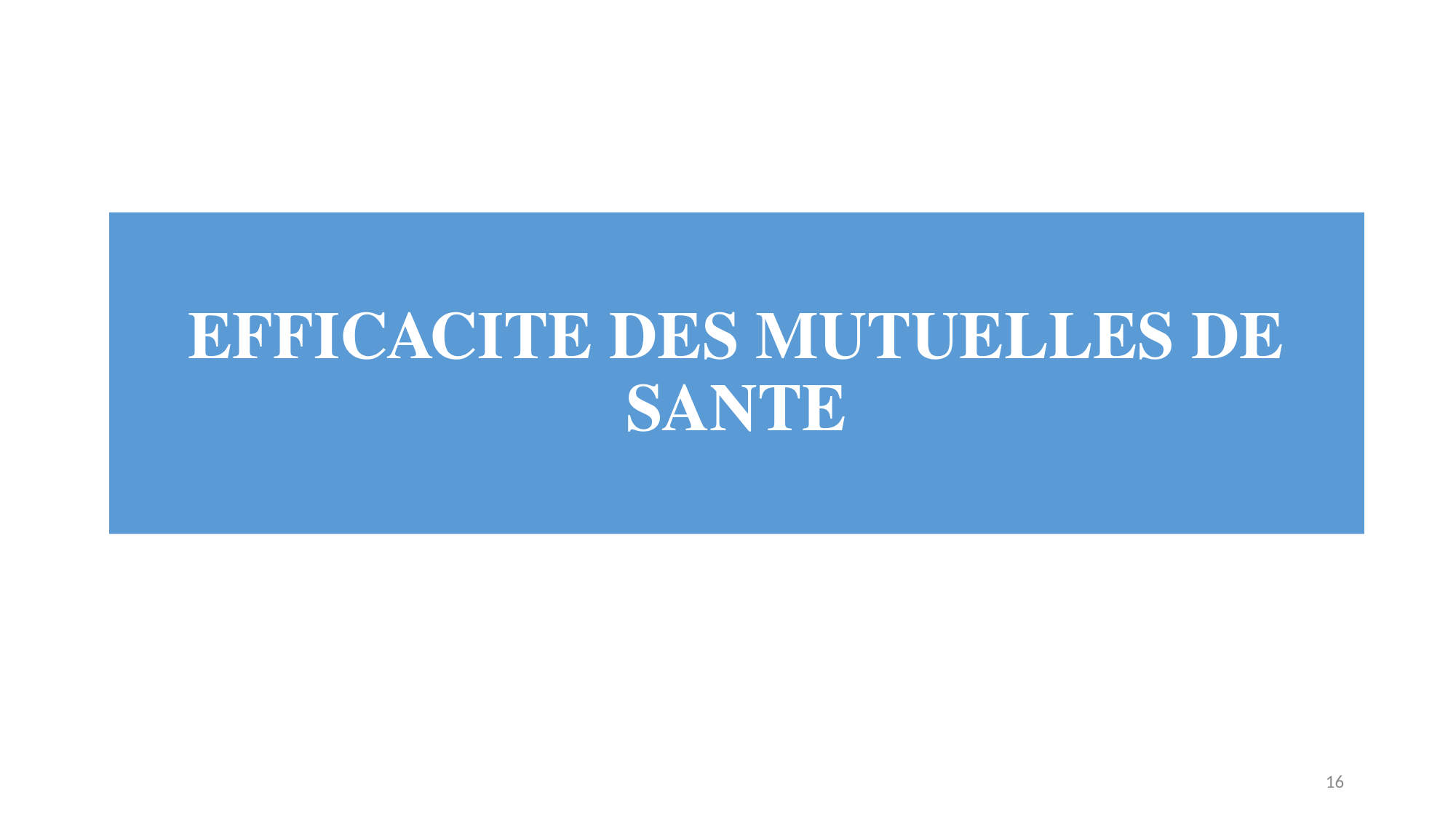

# EFFICACITE DES MUTUELLES DE SANTE
16